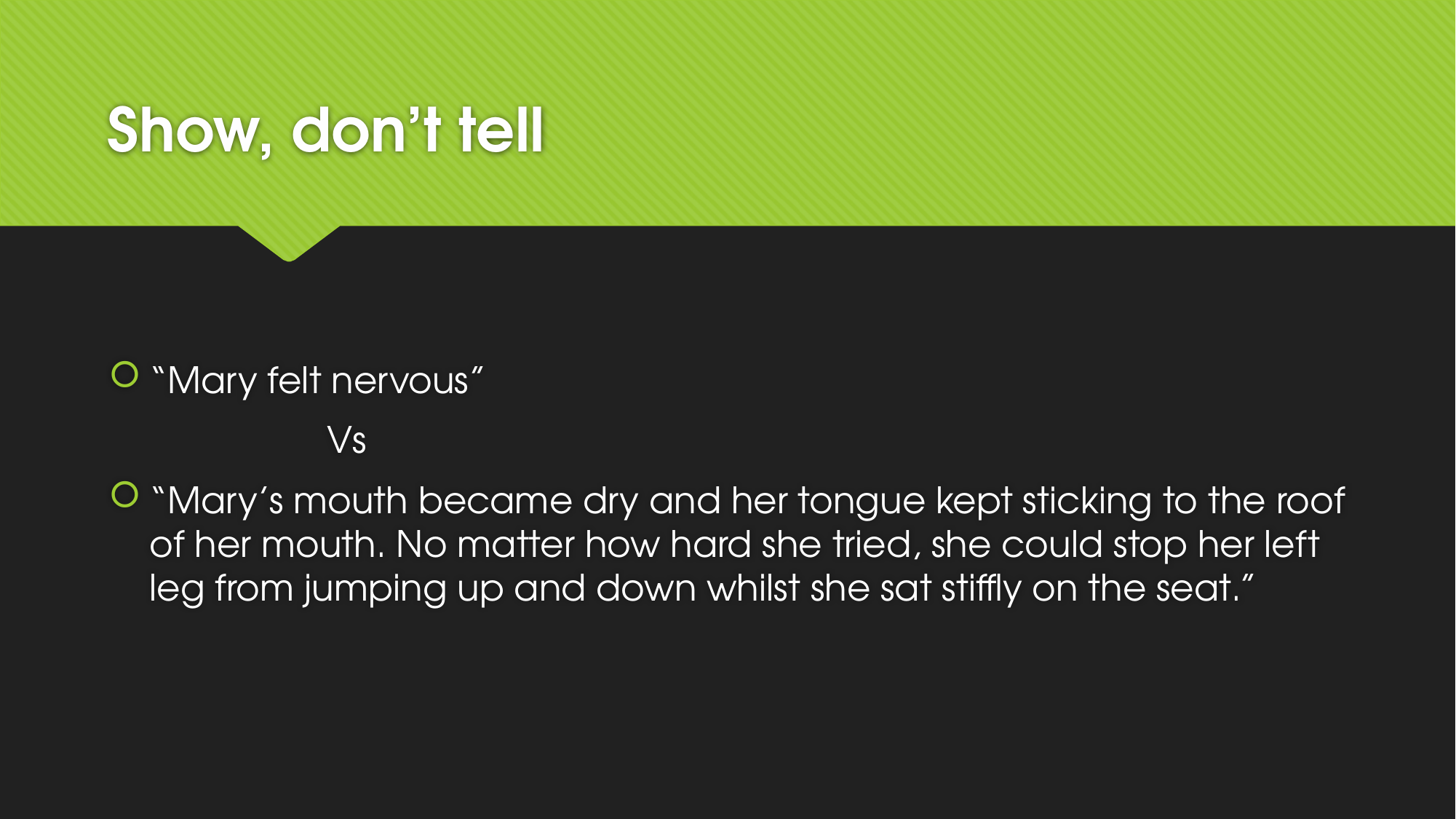

# Show, don’t tell
“Mary felt nervous”
		Vs
“Mary’s mouth became dry and her tongue kept sticking to the roof of her mouth. No matter how hard she tried, she could stop her left leg from jumping up and down whilst she sat stiffly on the seat.”